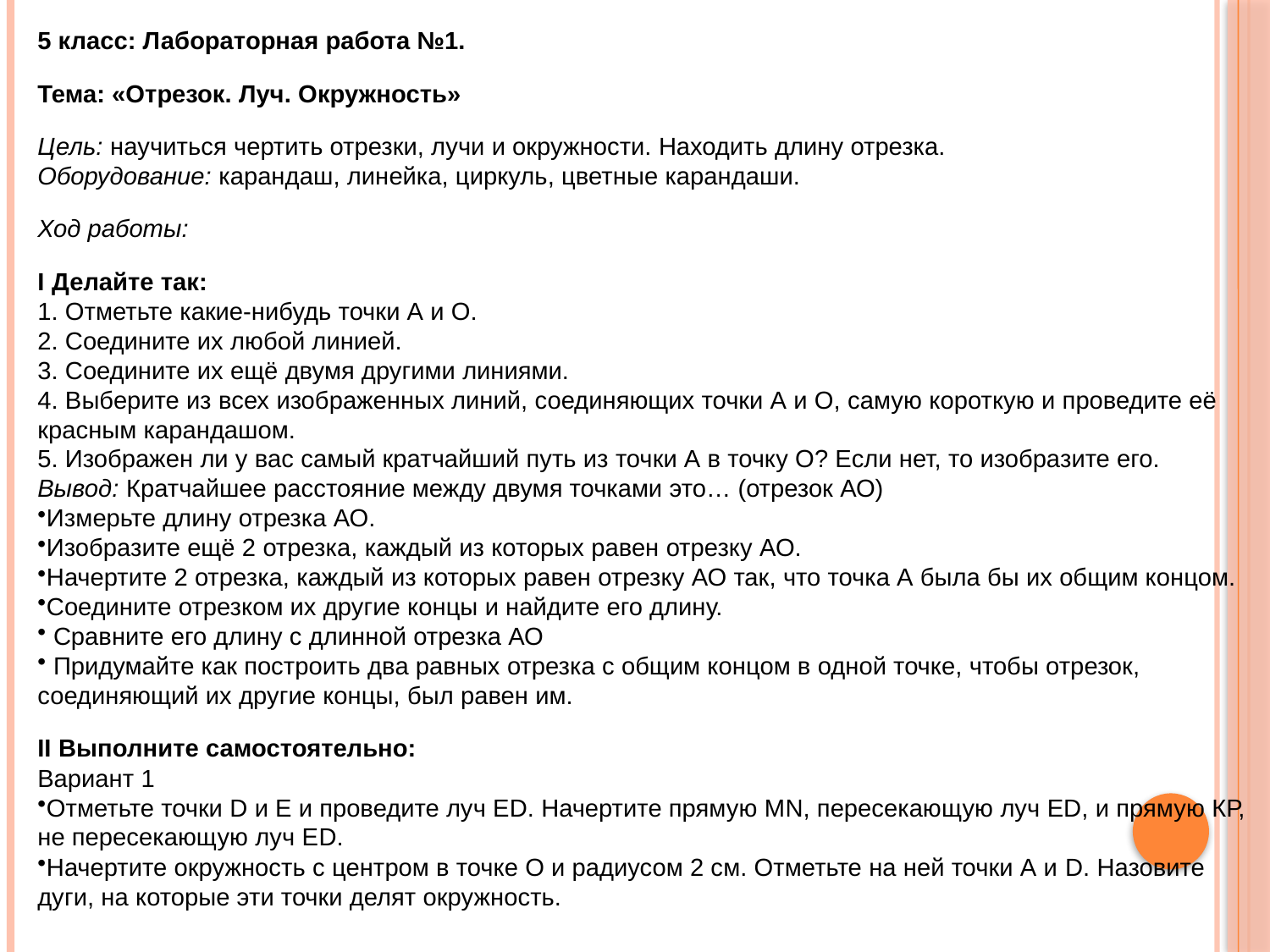

5 класс: Лабораторная работа №1.

Тема: «Отрезок. Луч. Окружность»

Цель: научиться чертить отрезки, лучи и окружности. Находить длину отрезка.
Оборудование: карандаш, линейка, циркуль, цветные карандаши.

Ход работы:

I Делайте так:
1. Отметьте какие-нибудь точки А и О.
2. Соедините их любой линией.
3. Соедините их ещё двумя другими линиями.
4. Выберите из всех изображенных линий, соединяющих точки А и О, самую короткую и проведите её красным карандашом.
5. Изображен ли у вас самый кратчайший путь из точки А в точку О? Если нет, то изобразите его.
Вывод: Кратчайшее расстояние между двумя точками это… (отрезок АО)
Измерьте длину отрезка АО.
Изобразите ещё 2 отрезка, каждый из которых равен отрезку АО.
Начертите 2 отрезка, каждый из которых равен отрезку АО так, что точка А была бы их общим концом.
Соедините отрезком их другие концы и найдите его длину.
 Сравните его длину с длинной отрезка АО
 Придумайте как построить два равных отрезка с общим концом в одной точке, чтобы отрезок, соединяющий их другие концы, был равен им.

II Выполните самостоятельно:
Вариант 1
Отметьте точки D и Е и проведите луч ЕD. Начертите прямую МN, пересекающую луч ED, и прямую КР, не пересекающую луч ЕD.
Начертите окружность с центром в точке О и радиусом 2 см. Отметьте на ней точки А и D. Назовите дуги, на которые эти точки делят окружность.